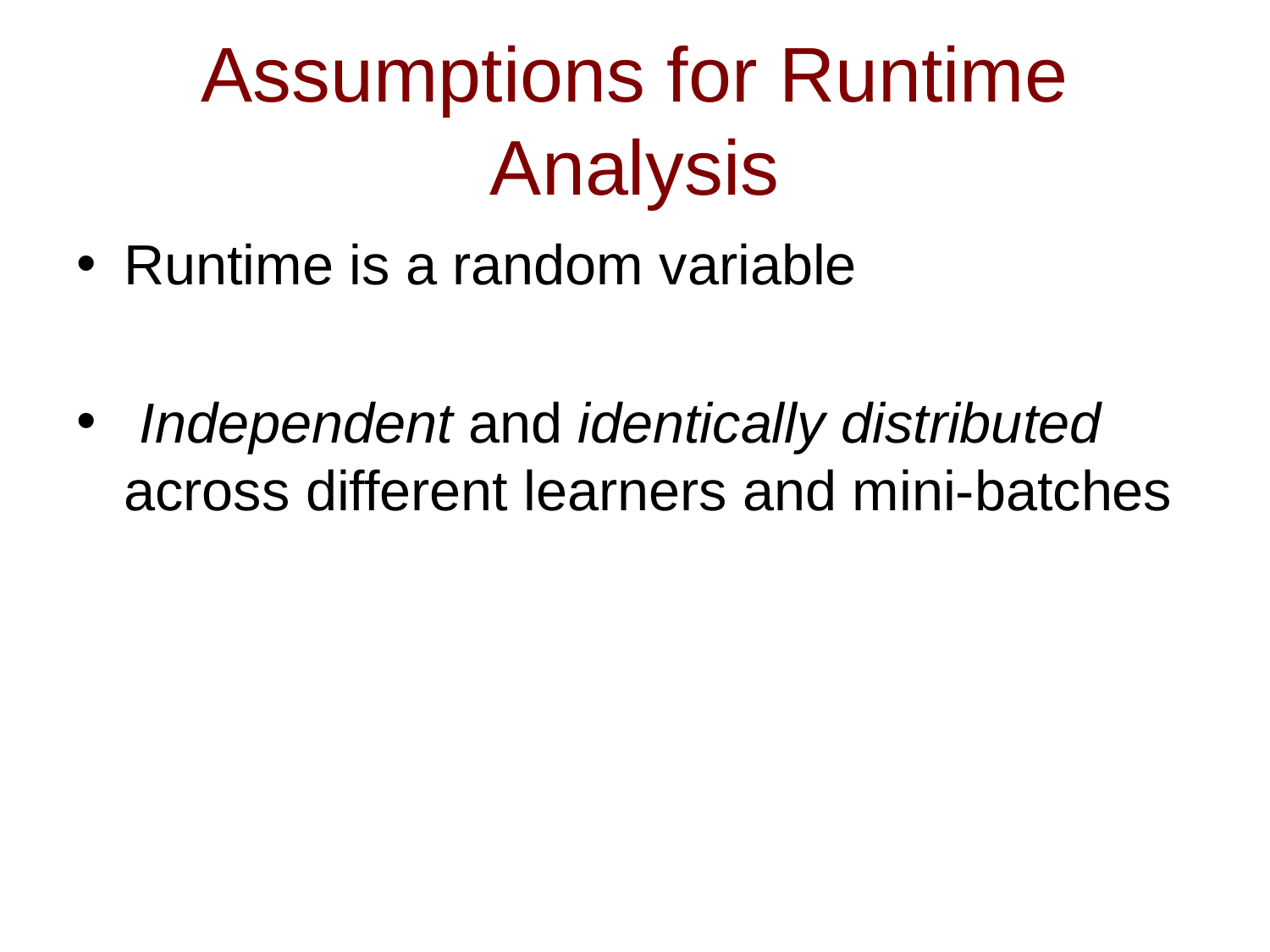

# Assumptions for Runtime Analysis
Runtime is a random variable

 Independent and identically distributed across different learners and mini-batches